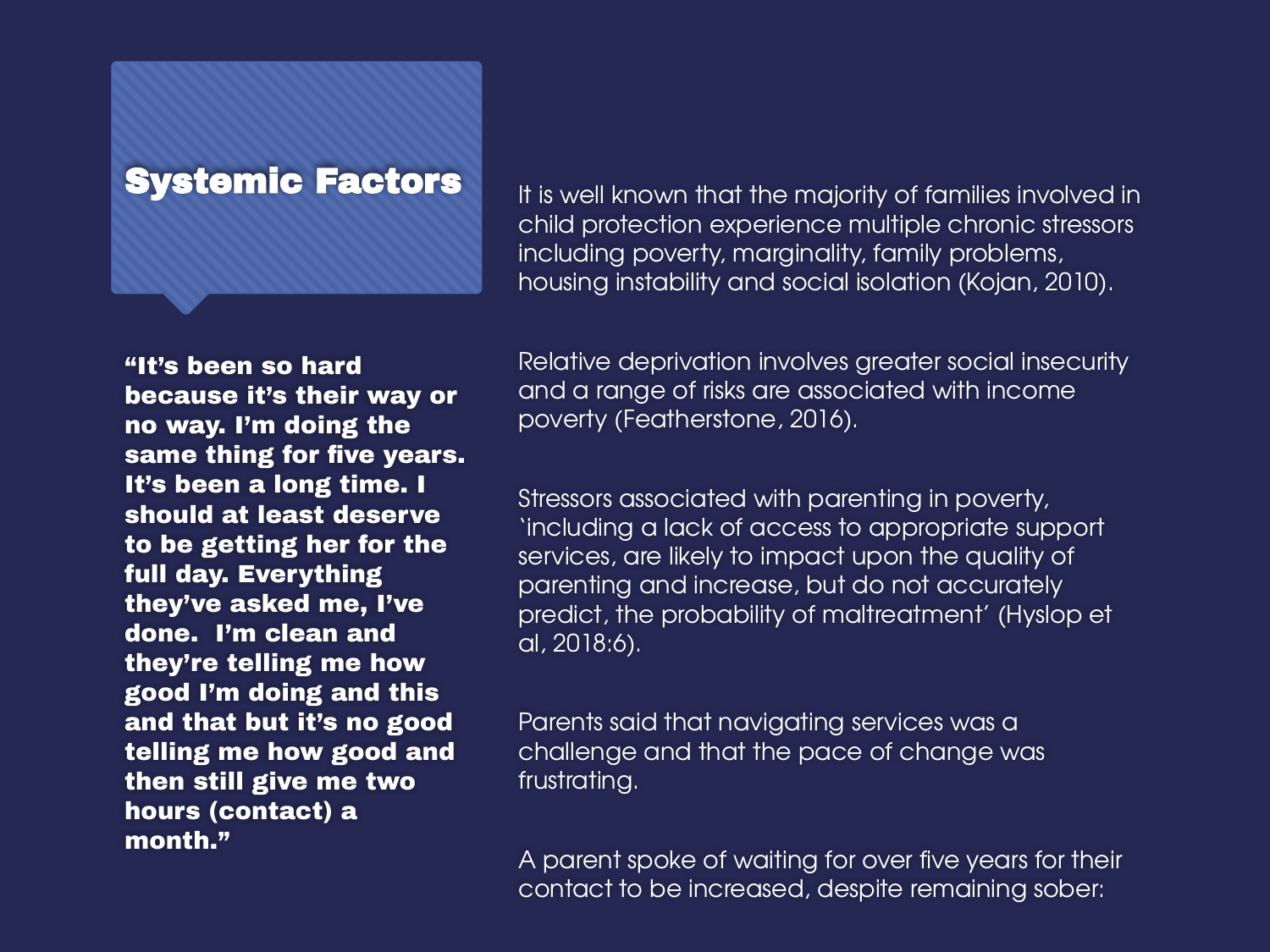

It is well known that the majority of families involved in child protection experience multiple chronic stressors including poverty, marginality, family problems, housing instability and social isolation (Kojan, 2010).

Relative deprivation involves greater social insecurity and a range of risks are associated with income poverty (Featherstone, 2016).

Stressors associated with parenting in poverty, ‘including a lack of access to appropriate support services, are likely to impact upon the quality of parenting and increase, but do not accurately predict, the probability of maltreatment’ (Hyslop et al, 2018:6).

Parents said that navigating services was a challenge and that the pace of change was frustrating.

A parent spoke of waiting for over five years for their contact to be increased, despite remaining sober:

# Systemic Factors
“It’s been so hard because it’s their way or no way. I’m doing the same thing for five years. It’s been a long time. I should at least deserve to be getting her for the full day. Everything they’ve asked me, I’ve done.  I’m clean and they’re telling me how good I’m doing and this and that but it’s no good telling me how good and then still give me two hours (contact) a month.”